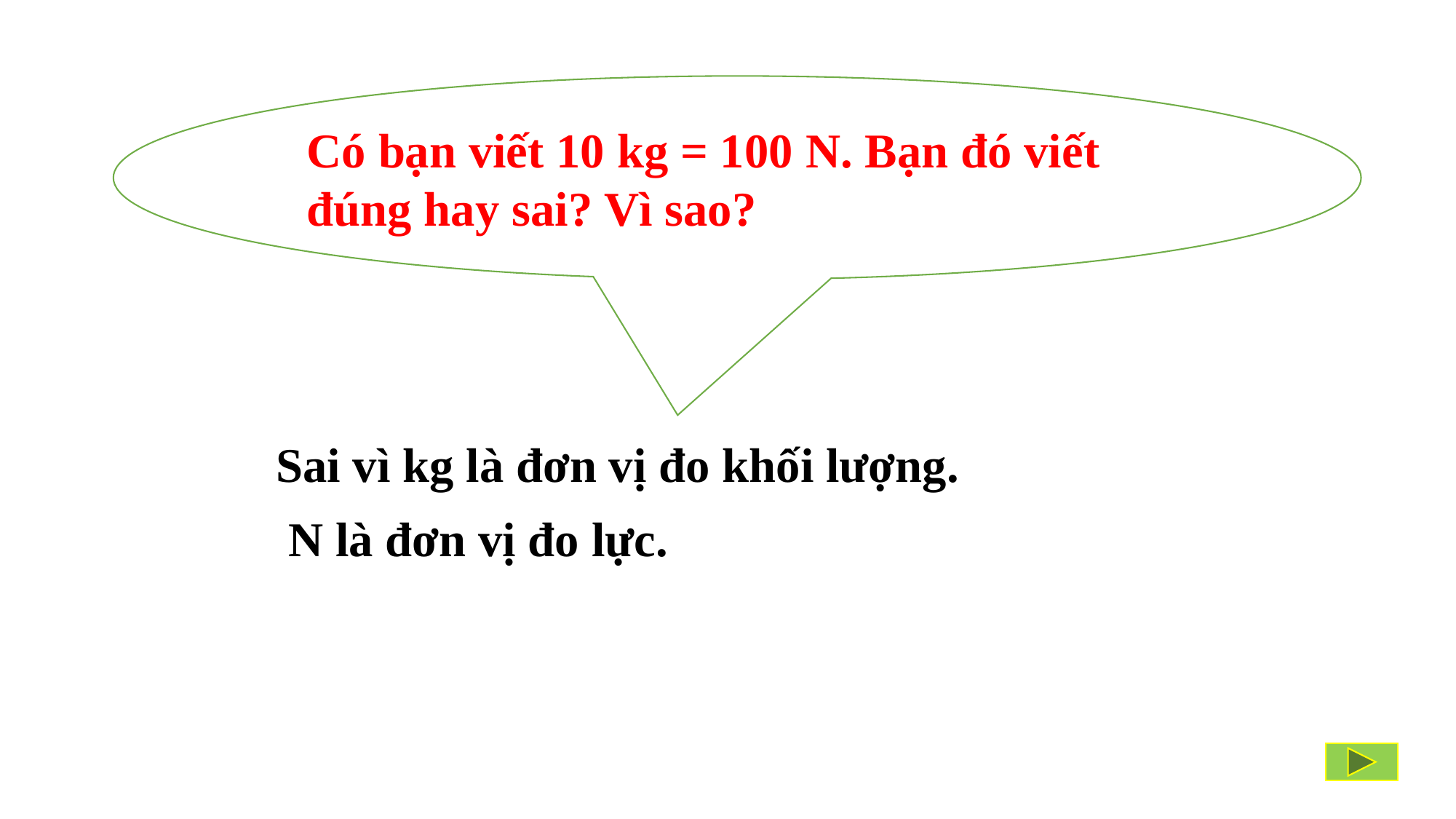

Có bạn viết 10 kg = 100 N. Bạn đó viết đúng hay sai? Vì sao?
Sai vì kg là đơn vị đo khối lượng.
 N là đơn vị đo lực.